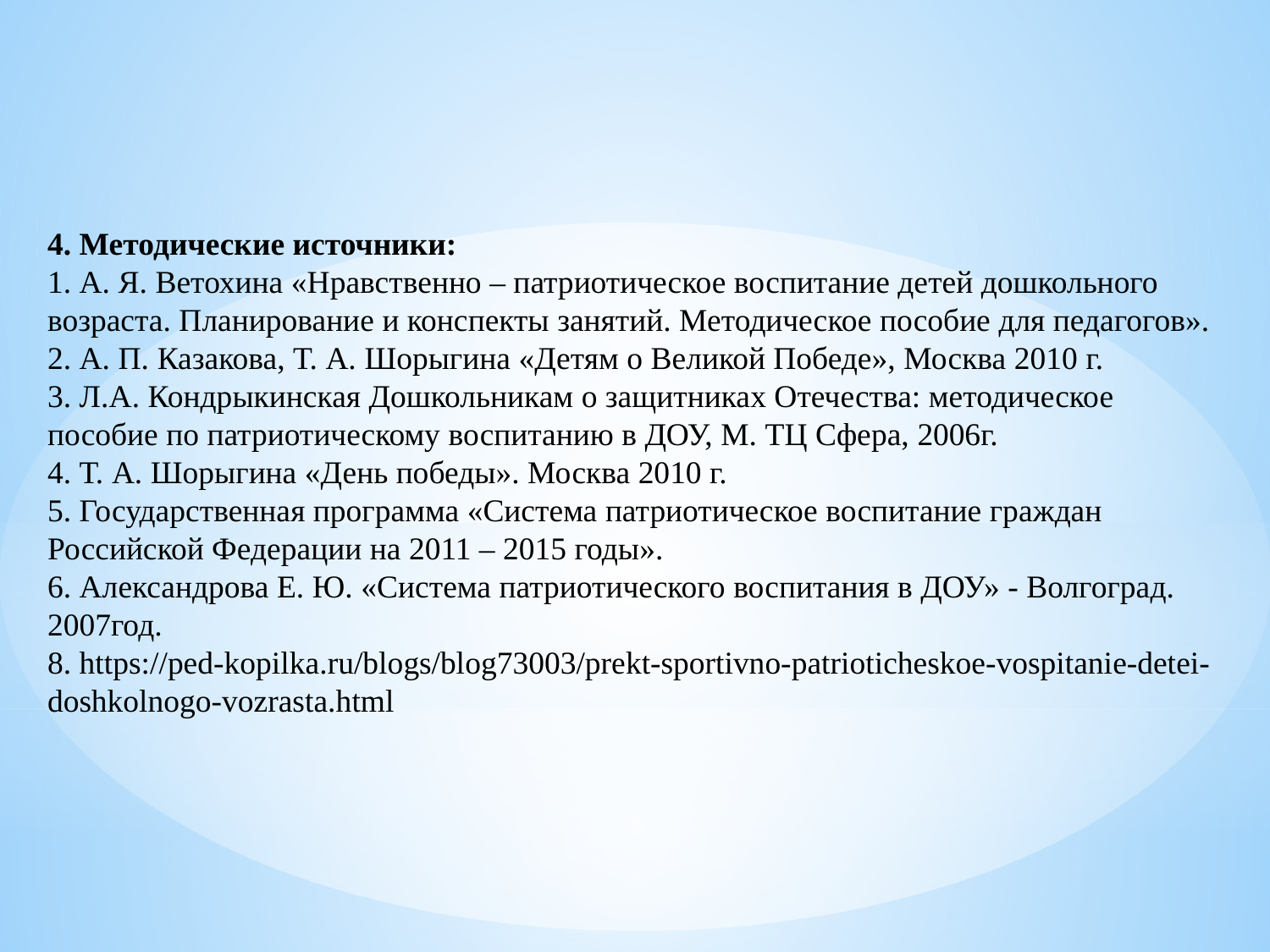

4. Методические источники:
1. А. Я. Ветохина «Нравственно – патриотическое воспитание детей дошкольного возраста. Планирование и конспекты занятий. Методическое пособие для педагогов».
2. А. П. Казакова, Т. А. Шорыгина «Детям о Великой Победе», Москва 2010 г.
3. Л.А. Кондрыкинская Дошкольникам о защитниках Отечества: методическое пособие по патриотическому воспитанию в ДОУ, М. ТЦ Сфера, 2006г.
4. Т. А. Шорыгина «День победы». Москва 2010 г.
5. Государственная программа «Система патриотическое воспитание граждан Российской Федерации на 2011 – 2015 годы».
6. Александрова Е. Ю. «Система патриотического воспитания в ДОУ» - Волгоград. 2007год.
8. https://ped-kopilka.ru/blogs/blog73003/prekt-sportivno-patrioticheskoe-vospitanie-detei-doshkolnogo-vozrasta.html